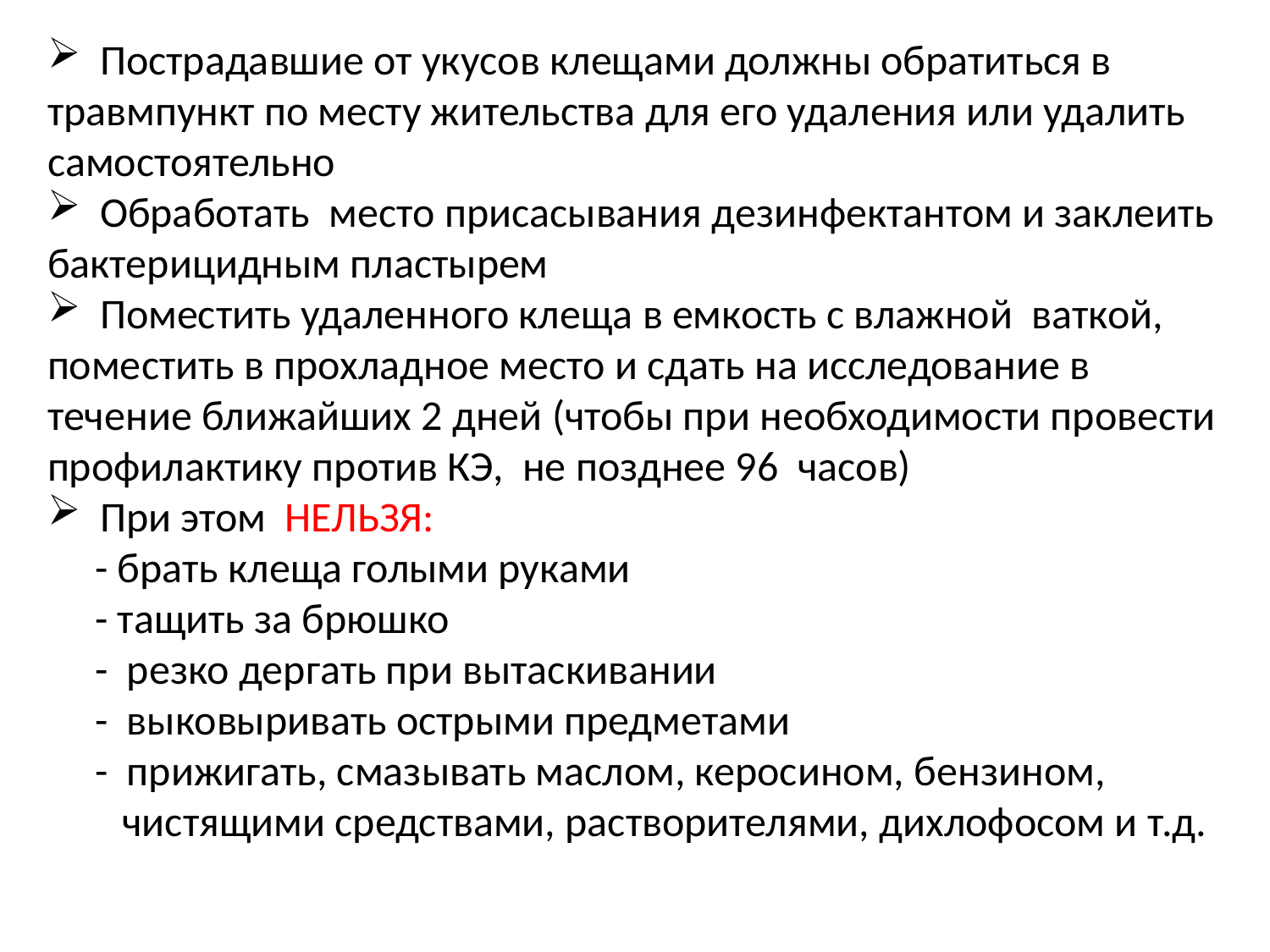

Пострадавшие от укусов клещами должны обратиться в травмпункт по месту жительства для его удаления или удалить самостоятельно
  Обработать  место присасывания дезинфектантом и заклеить бактерицидным пластырем
  Поместить удаленного клеща в емкость с влажной  ваткой, поместить в прохладное место и сдать на исследование в течение ближайших 2 дней (чтобы при необходимости провести  профилактику против КЭ,  не позднее 96  часов)
  При этом  НЕЛЬЗЯ:
     - брать клеща голыми руками
     - тащить за брюшко
     -  резко дергать при вытаскивании
     -  выковыривать острыми предметами
     -  прижигать, смазывать маслом, керосином, бензином, чистящими средствами, растворителями, дихлофосом и т.д.